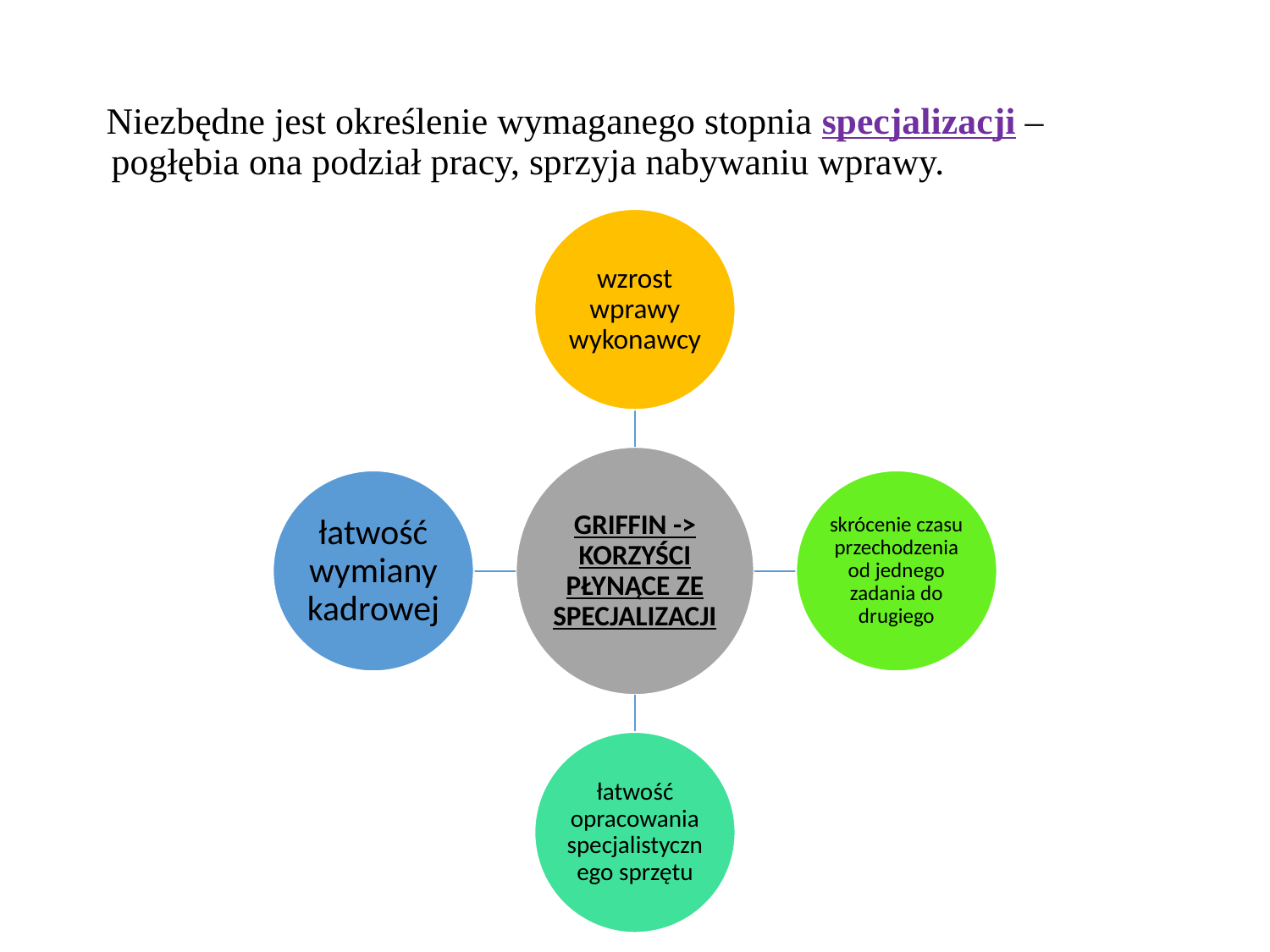

Niezbędne jest określenie wymaganego stopnia specjalizacji – pogłębia ona podział pracy, sprzyja nabywaniu wprawy.

GRIFFIN -> KORZYŚCI PŁYNĄCE ZE SPECJALIZACJI

wzrost wprawy wykonawcy

skrócenie czasu przechodzenia od jednego zadania do drugiego

łatwość opracowania specjalistycznego sprzętu

łatwość wymiany kadrowej